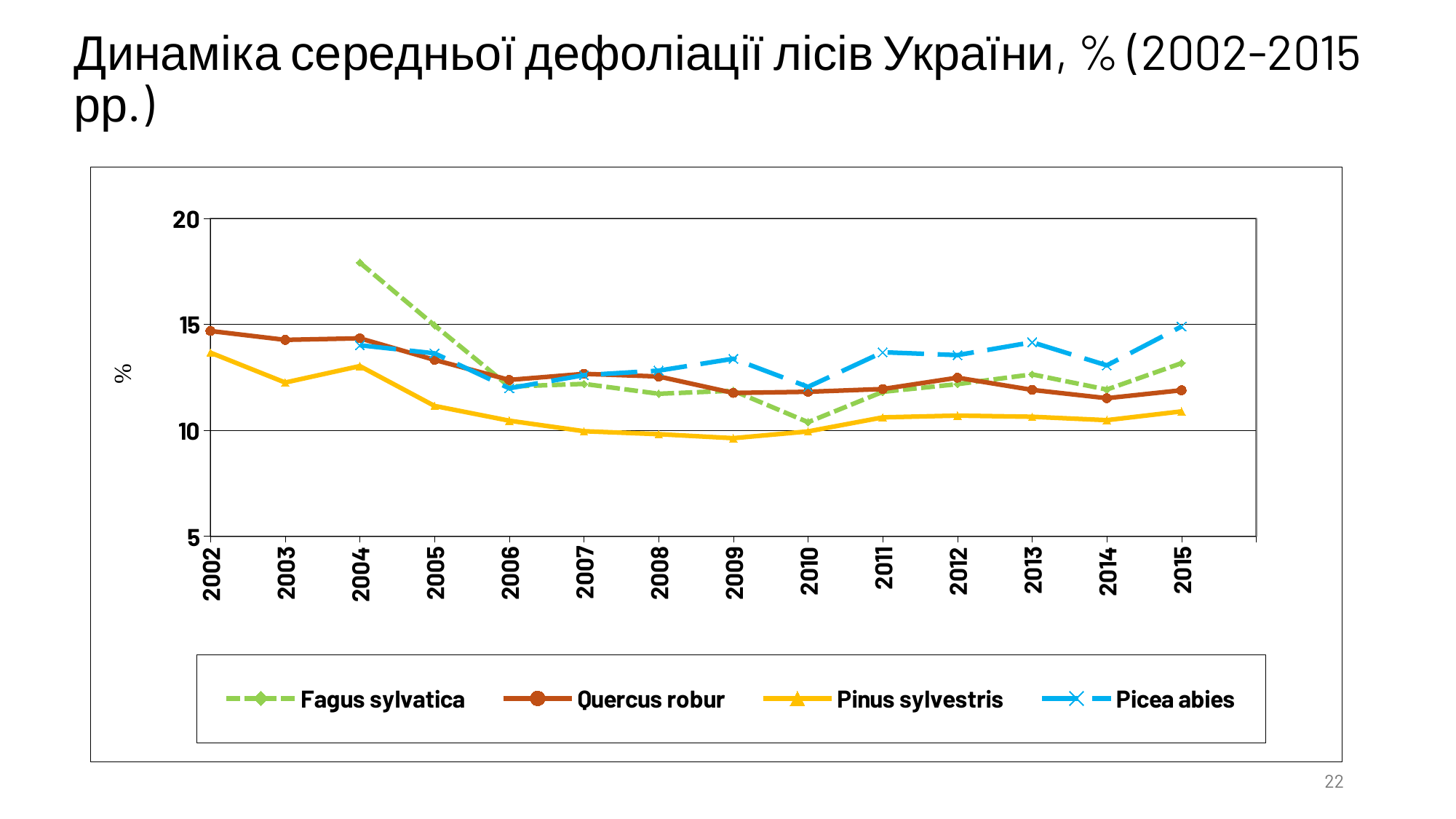

# Динаміка середньої дефоліації лісів України, % (2002-2015 рр.)

### Chart

| Category | Fagus sylvatica | Quercus robur | Pinus sylvestris | Picea abies |
|---|---|---|---|---|
| 2002 | None | 14.686311787072244 | 13.661478312186485 | None |
| 2003 | None | 14.267433234421365 | 12.252102422492783 | None |
| 2004 | 17.911971830985916 | 14.341537478024613 | 13.029792746113989 | 14.013706793802145 |
| 2005 | 14.950678175092479 | 13.320830750154991 | 11.148436009917987 | 13.628484848484849 |
| 2006 | 12.064809855382967 | 12.375821663332381 | 10.452171501030275 | 11.980108055009824 |
| 2007 | 12.190693921463152 | 12.661344303444428 | 9.95611963793782 | 12.601275134870034 |
| 2008 | 11.72267829656234 | 12.538731889255487 | 9.815469293163384 | 12.814870259481038 |
| 2009 | 11.867677824267782 | 11.762990936555891 | 9.62776225552451 | 13.37563025210084 |
| 2010 | 10.382435465768799 | 11.817275985663082 | 9.94606732480984 | 12.04697286012526 |
| 2011 | 11.81438998957247 | 11.947139753801594 | 10.608239762219286 | 13.68112513144059 |
| 2012 | 12.178425357873211 | 12.48107001900307 | 10.691055587205991 | 13.545301069217782 |
| 2013 | 12.637413962635202 | 11.906005028841887 | 10.636367330353515 | 14.154789719626168 |
| 2014 | 11.922038567493113 | 11.51386468071621 | 10.476277531122138 | 13.061988672120831 |
| 2015 | 13.166575342465753 | 11.889714537963508 | 10.890497553017944 | 14.897836538461538 |
|  | None | None | None | None |
22